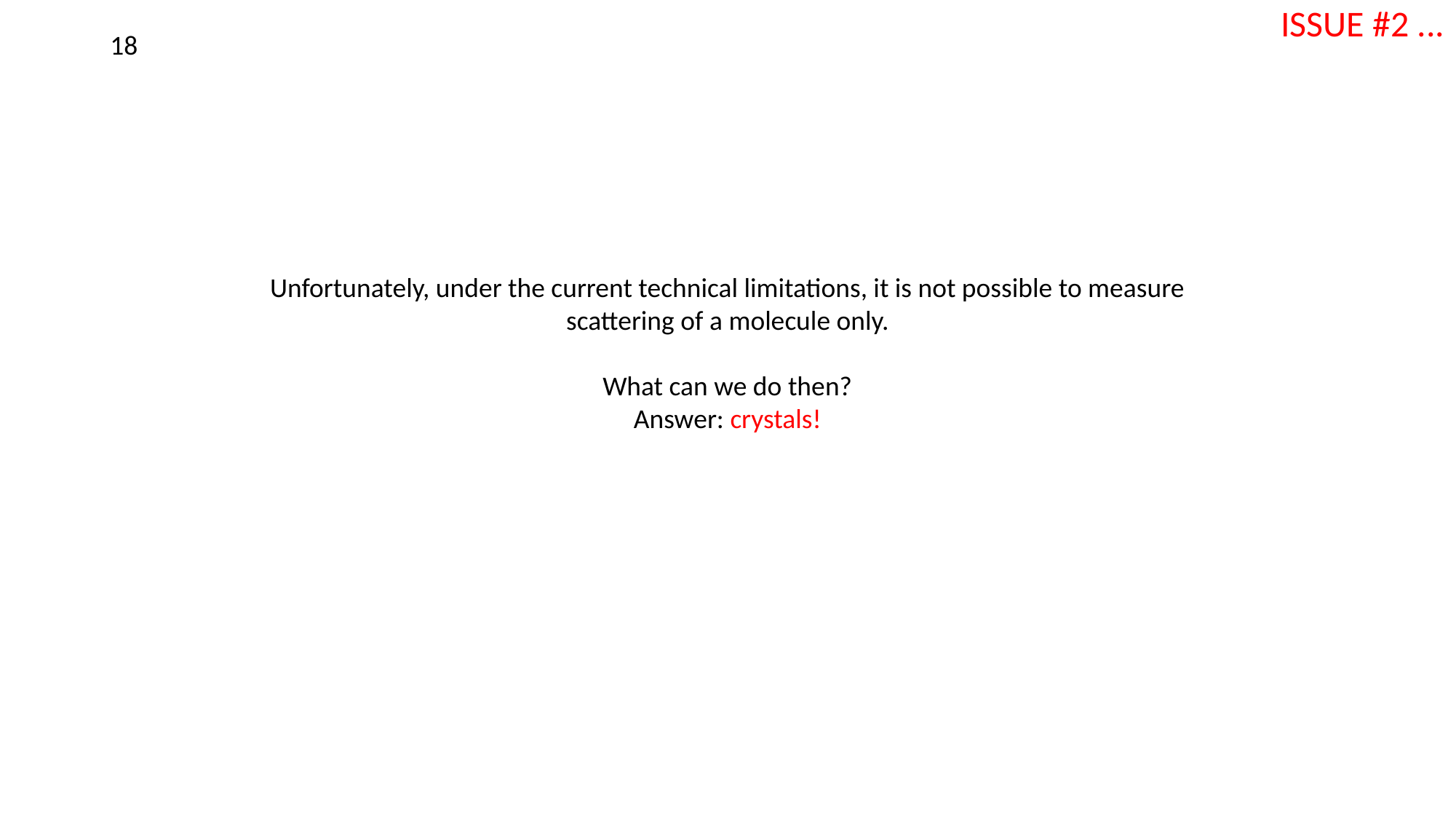

# ISSUE #2 ...
18
Unfortunately, under the current technical limitations, it is not possible to measure scattering of a molecule only.

What can we do then?
Answer: crystals!